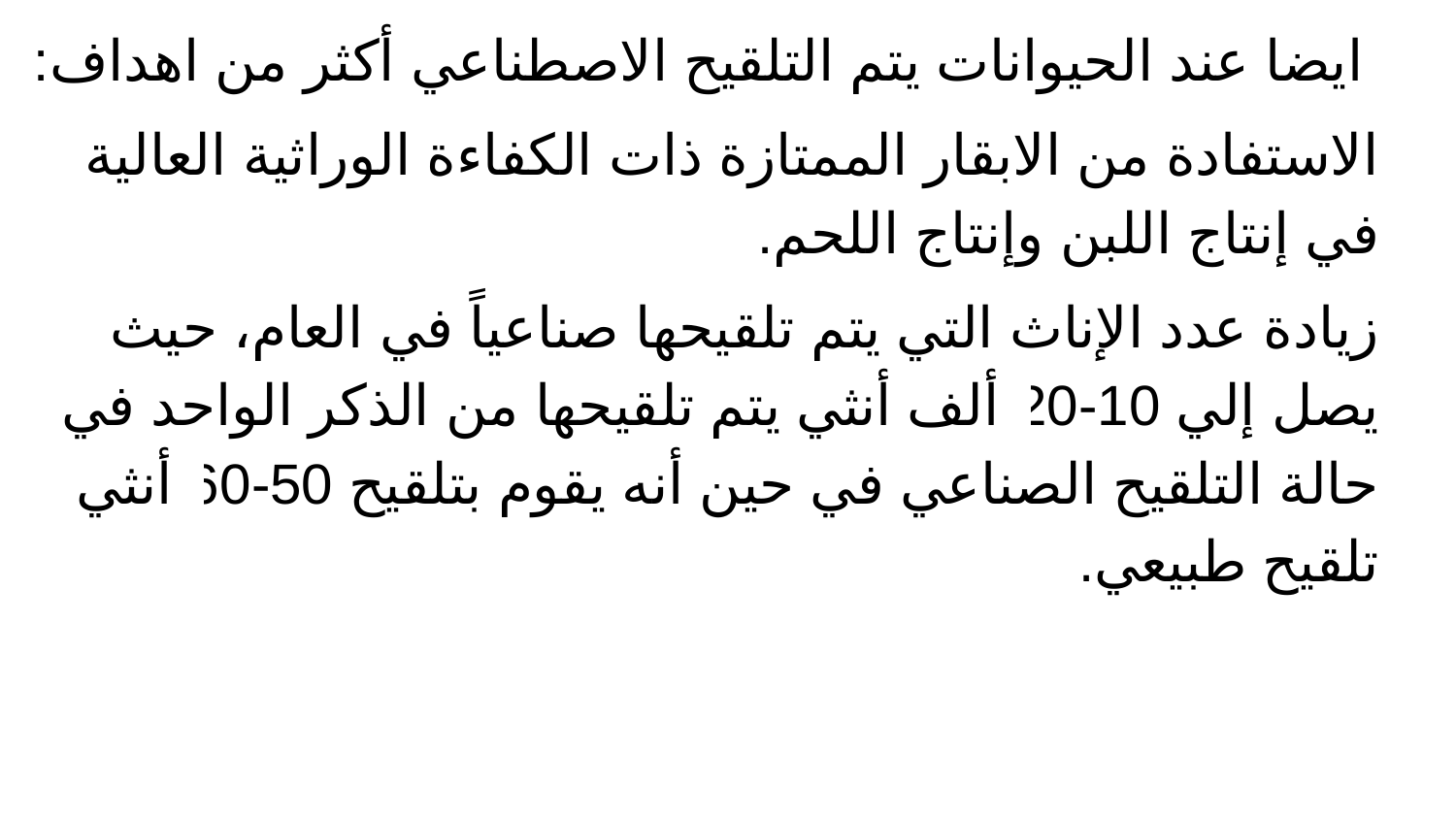

ايضا عند الحيوانات يتم التلقيح الاصطناعي أكثر من اهداف:
الاستفادة من الابقار الممتازة ذات الكفاءة الوراثية العالية في إنتاج اللبن وإنتاج اللحم.
زيادة عدد الإناث التي يتم تلقيحها صناعياً في العام، حيث يصل إلي 10-20 ألف أنثي يتم تلقيحها من الذكر الواحد في حالة التلقيح الصناعي في حين أنه يقوم بتلقيح 50-60 أنثي تلقيح طبيعي.